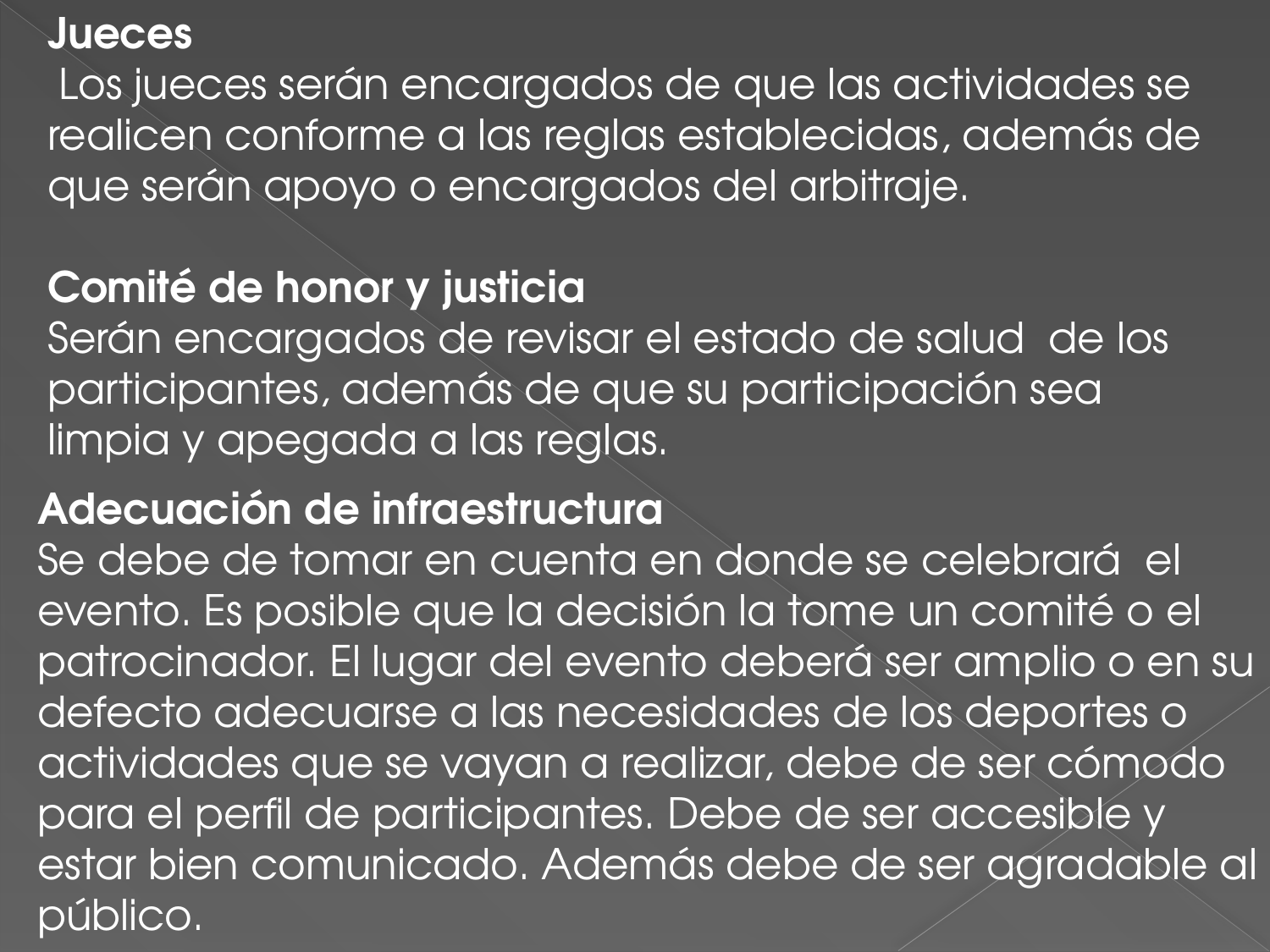

Jueces
 Los jueces serán encargados de que las actividades se realicen conforme a las reglas establecidas, además de que serán apoyo o encargados del arbitraje.
Comité de honor y justicia
Serán encargados de revisar el estado de salud  de los participantes, además de que su participación sea limpia y apegada a las reglas.
Adecuación de infraestructura
Se debe de tomar en cuenta en donde se celebrará  el evento. Es posible que la decisión la tome un comité o el patrocinador. El lugar del evento deberá ser amplio o en su defecto adecuarse a las necesidades de los deportes o actividades que se vayan a realizar, debe de ser cómodo para el perfil de participantes. Debe de ser accesible y estar bien comunicado. Además debe de ser agradable al público.